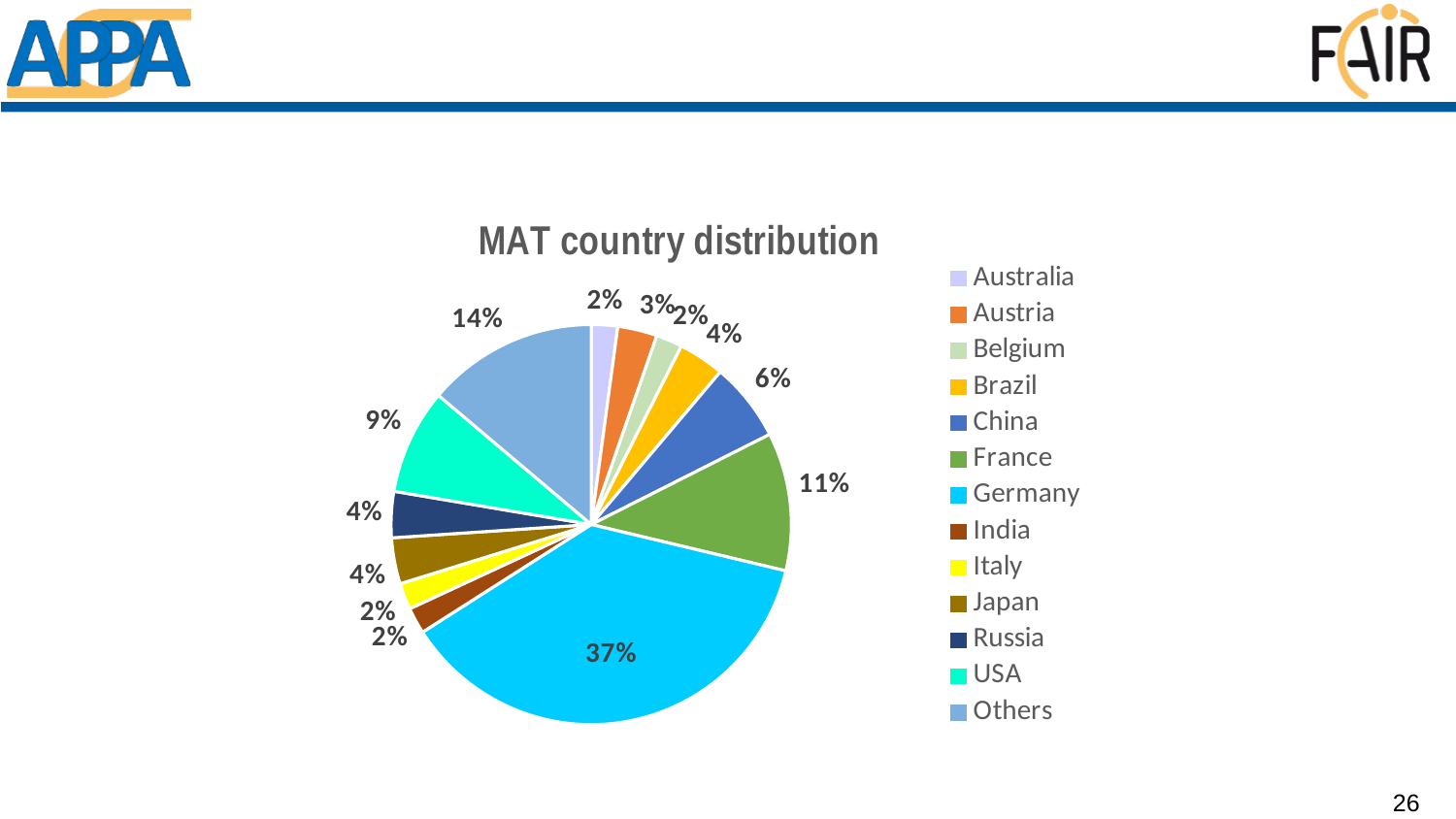

### Chart: MAT country distribution

| Category |  |
|---|---|
| Australia | 4.0 |
| Austria | 6.0 |
| Belgium | 4.0 |
| Brazil | 7.0 |
| China | 12.0 |
| France | 21.0 |
| Germany | 70.0 |
| India | 4.0 |
| Italy | 4.0 |
| Japan | 7.0 |
| Russia | 7.0 |
| USA | 16.0 |
| Others | 26.0 |
26